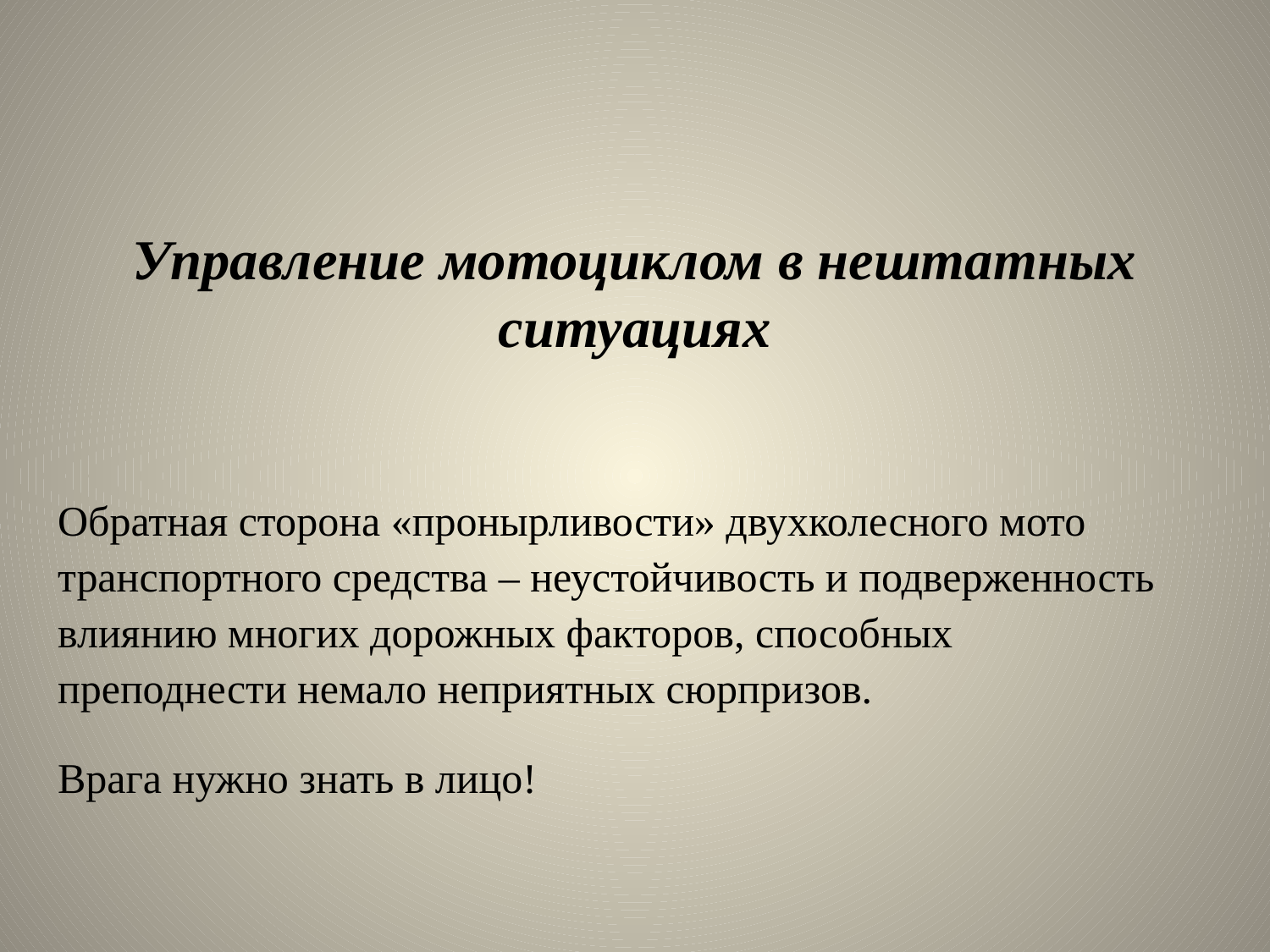

# Управление мотоциклом в нештатных ситуациях

Обратная сторона «пронырливости» двухколесного мото транспортного средства – неустойчивость и подверженность влиянию многих дорожных факторов, способных преподнести немало неприятных сюрпризов.
Врага нужно знать в лицо!